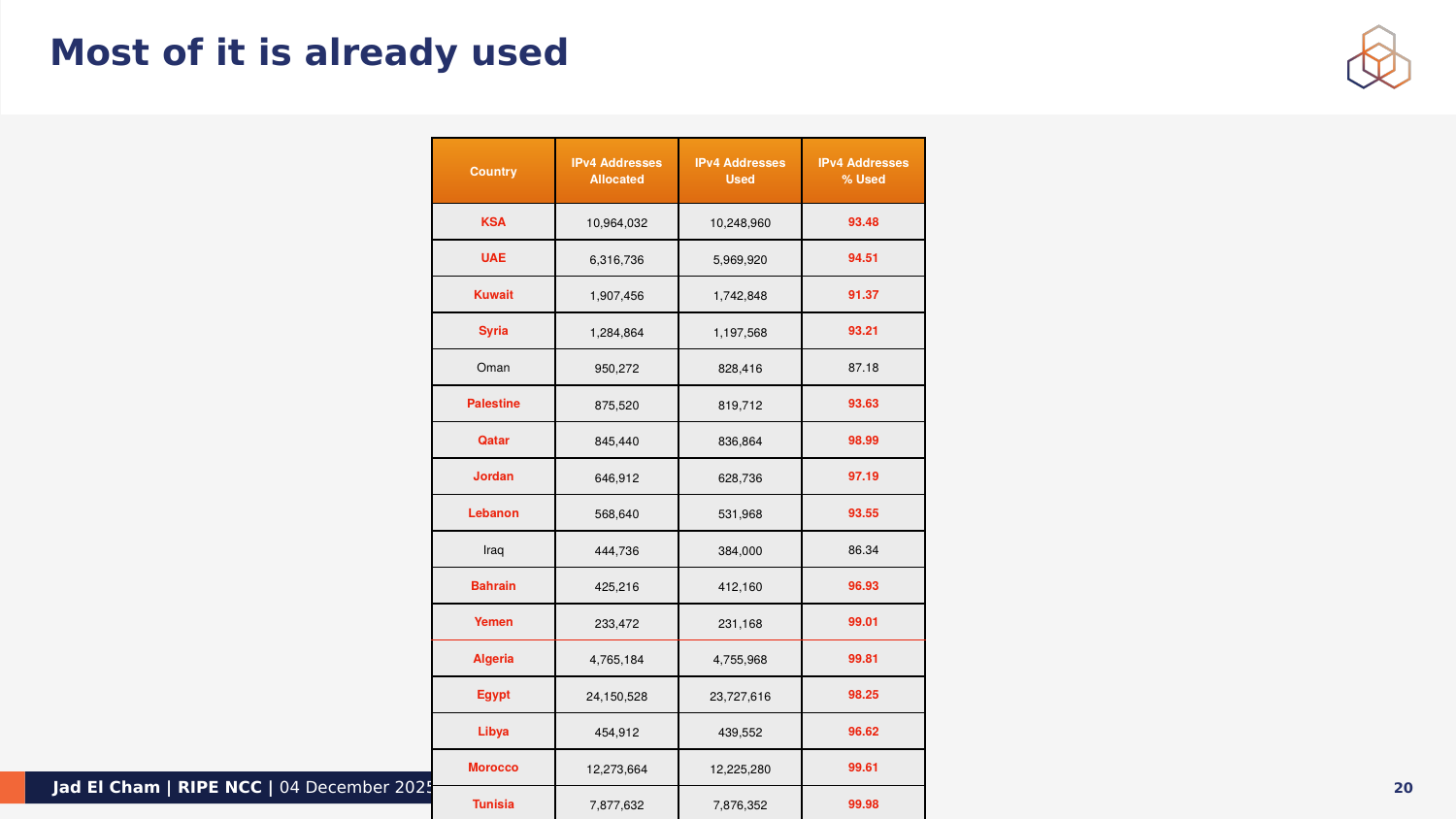

# Most of it is already used
| Country | IPv4 Addresses Allocated | IPv4 Addresses Used | IPv4 Addresses % Used |
| --- | --- | --- | --- |
| KSA | 10,964,032 | 10,248,960 | 93.48 |
| UAE | 6,316,736 | 5,969,920 | 94.51 |
| Kuwait | 1,907,456 | 1,742,848 | 91.37 |
| Syria | 1,284,864 | 1,197,568 | 93.21 |
| Oman | 950,272 | 828,416 | 87.18 |
| Palestine | 875,520 | 819,712 | 93.63 |
| Qatar | 845,440 | 836,864 | 98.99 |
| Jordan | 646,912 | 628,736 | 97.19 |
| Lebanon | 568,640 | 531,968 | 93.55 |
| Iraq | 444,736 | 384,000 | 86.34 |
| Bahrain | 425,216 | 412,160 | 96.93 |
| Yemen | 233,472 | 231,168 | 99.01 |
| Algeria | 4,765,184 | 4,755,968 | 99.81 |
| Egypt | 24,150,528 | 23,727,616 | 98.25 |
| Libya | 454,912 | 439,552 | 96.62 |
| Morocco | 12,273,664 | 12,225,280 | 99.61 |
| Tunisia | 7,877,632 | 7,876,352 | 99.98 |
| Sudan | 1,891,072 | 790,016 | 41.78 |
20